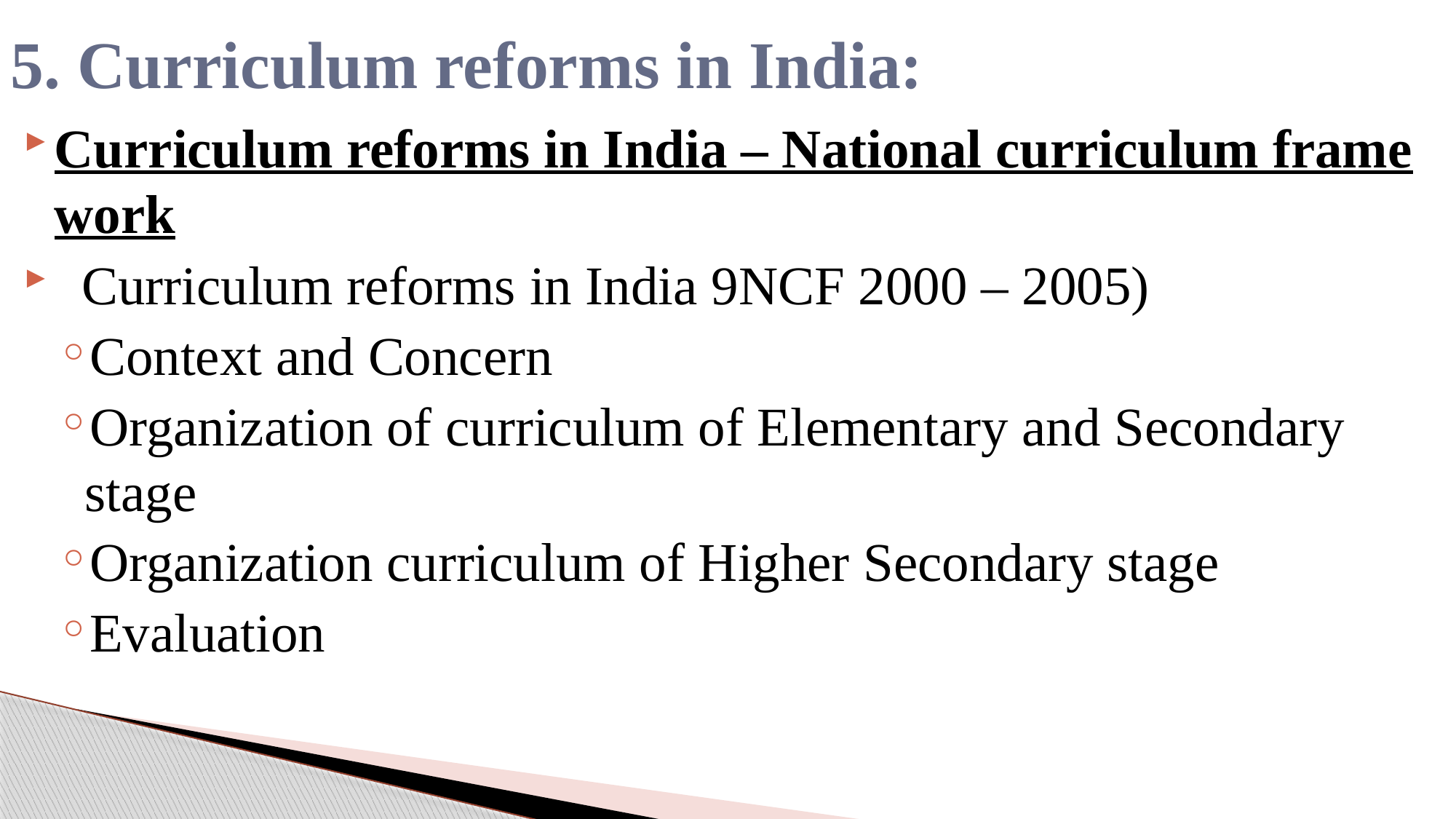

# 5. Curriculum reforms in India:
Curriculum reforms in India – National curriculum frame work
  Curriculum reforms in India 9NCF 2000 – 2005)
Context and Concern
Organization of curriculum of Elementary and Secondary stage
Organization curriculum of Higher Secondary stage
Evaluation